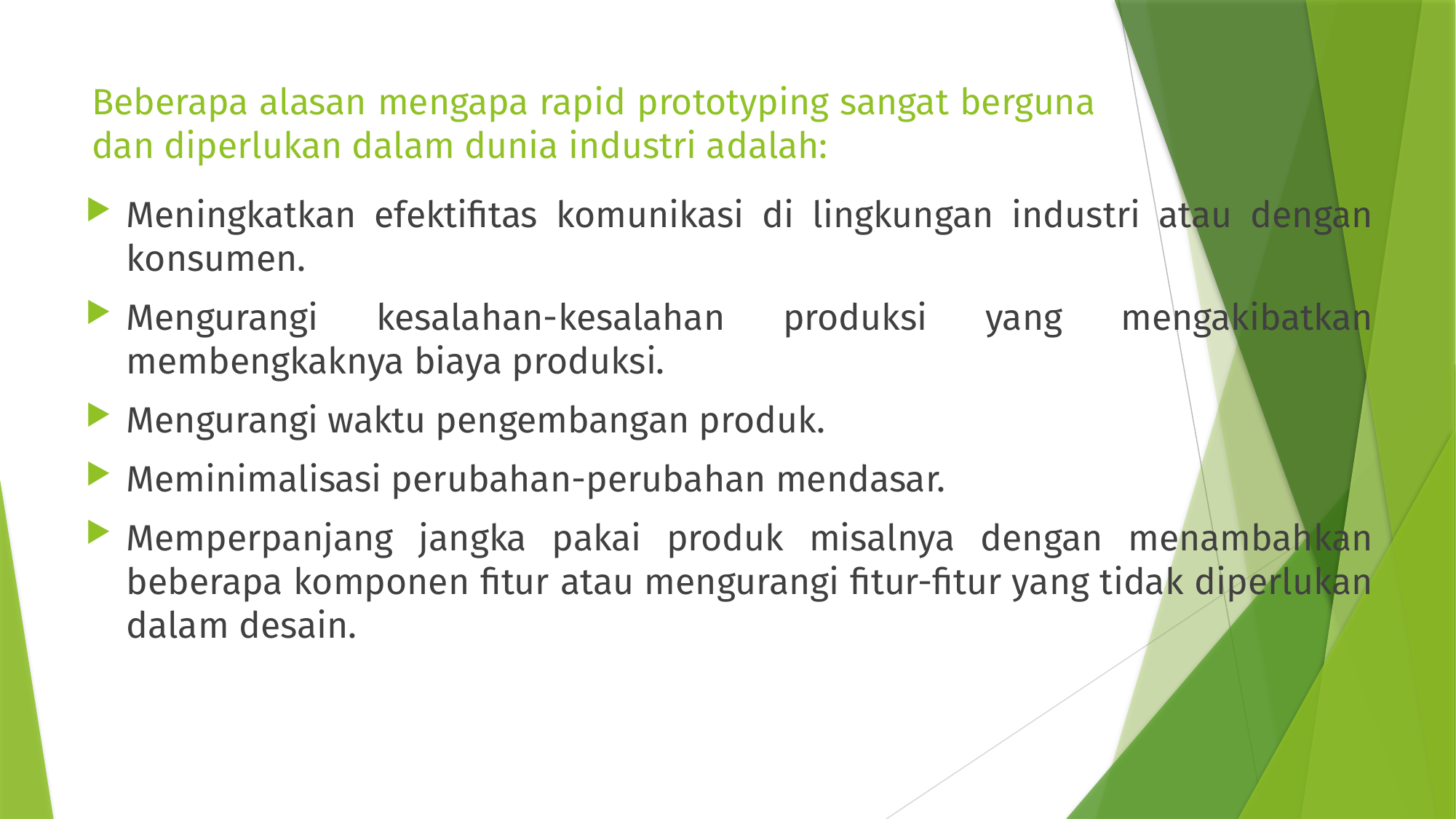

# Beberapa alasan mengapa rapid prototyping sangat berguna dan diperlukan dalam dunia industri adalah:
Meningkatkan efektifitas komunikasi di lingkungan industri atau dengan konsumen.
Mengurangi kesalahan-kesalahan produksi yang mengakibatkan membengkaknya biaya produksi.
Mengurangi waktu pengembangan produk.
Meminimalisasi perubahan-perubahan mendasar.
Memperpanjang jangka pakai produk misalnya dengan menambahkan beberapa komponen fitur atau mengurangi fitur-fitur yang tidak diperlukan dalam desain.